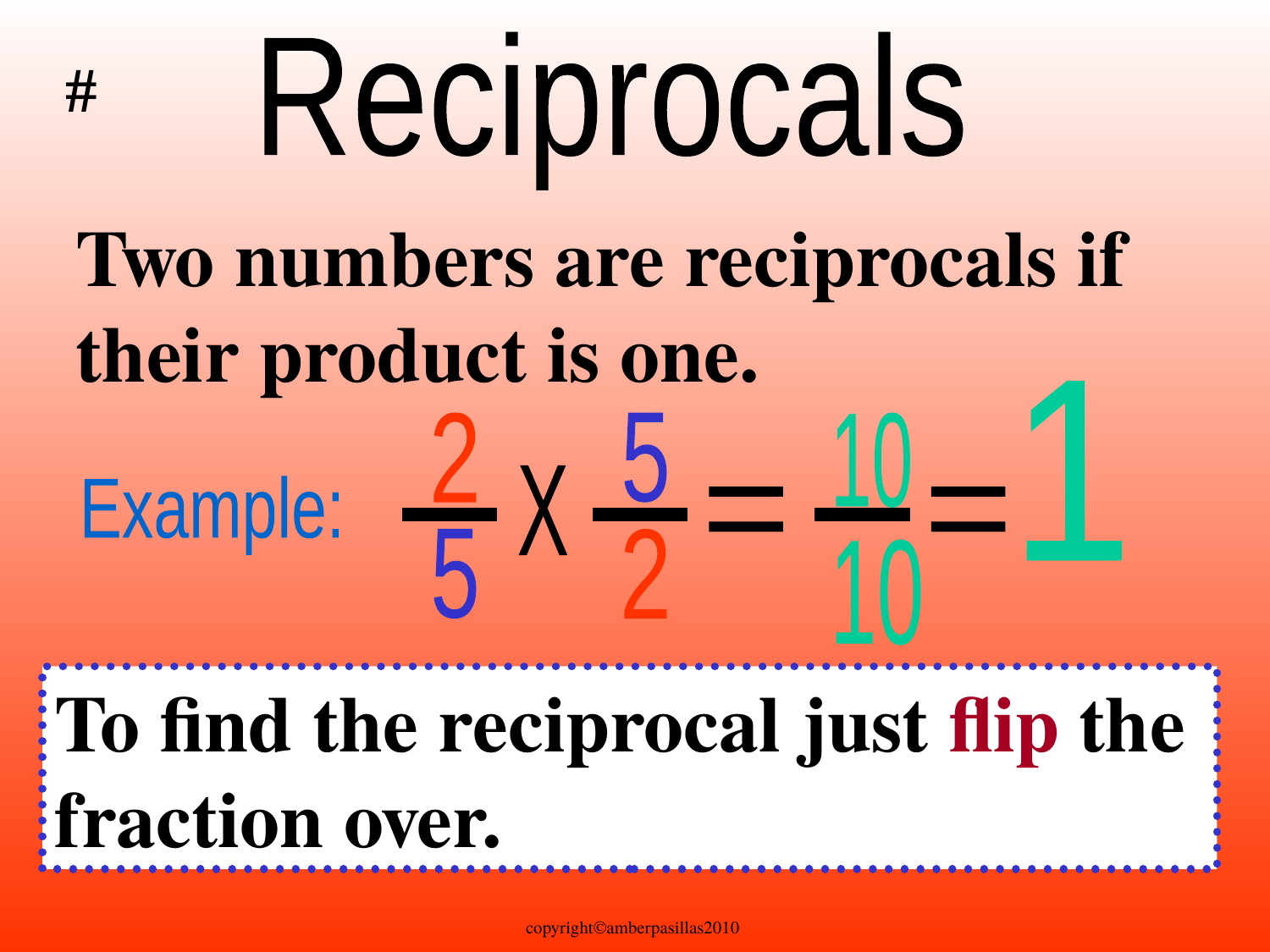

Reciprocals
#
Two numbers are reciprocals if their product is one.
1
2
5
10
X
Example:
=
=
-
-
-
5
2
10
To find the reciprocal just flip the fraction over.